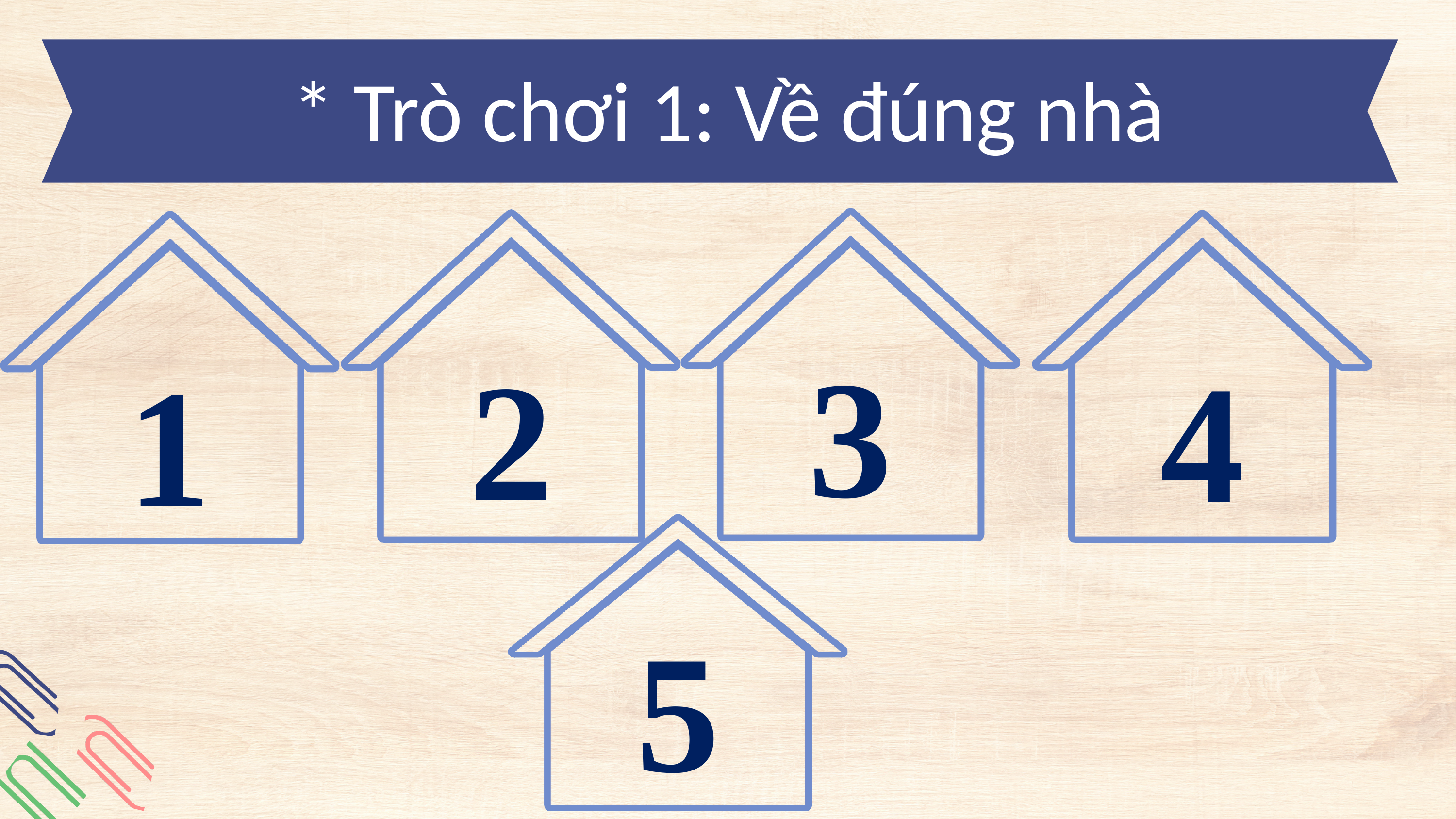

* Trò chơi 1: Về đúng nhà

3
2
4
1

5